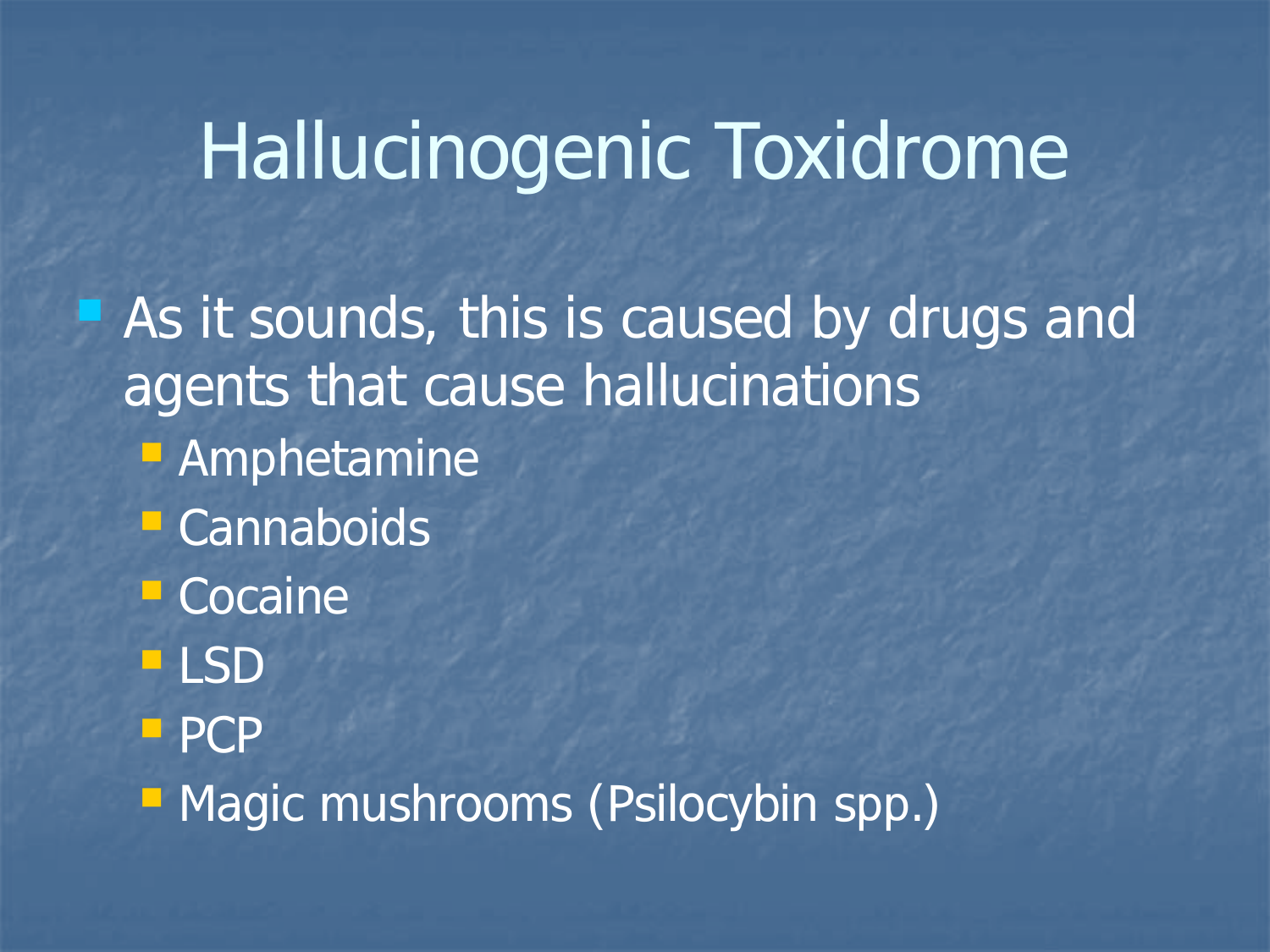

Hallucinogenic Toxidrome
As it sounds, this is caused by drugs and agents that cause hallucinations
Amphetamine
Cannaboids
Cocaine
LSD
PCP
Magic mushrooms (Psilocybin spp.)